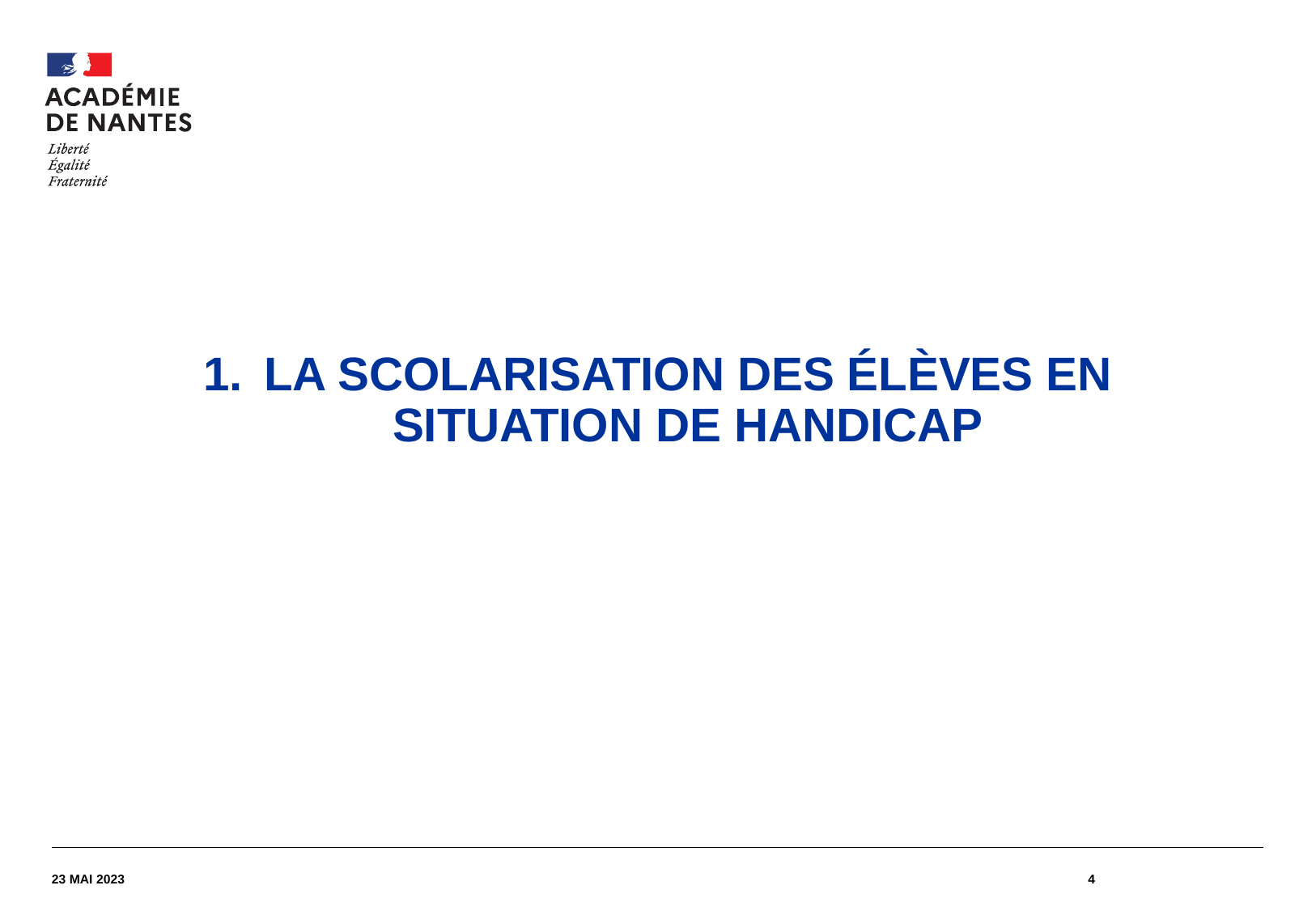

#
la scolarisation des élèves en situation de handicap

23 MAI 2023
4